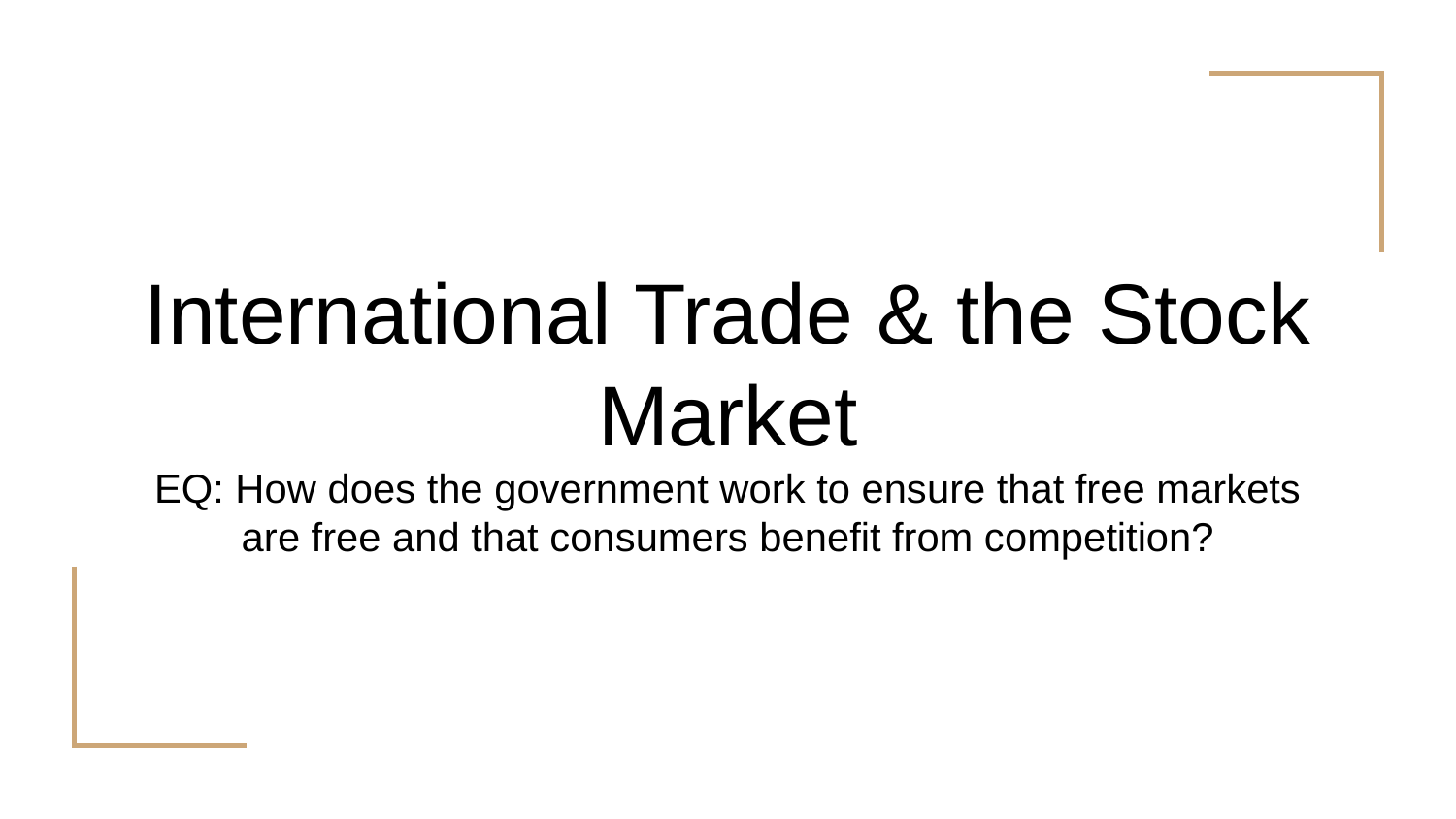

# International Trade & the Stock Market EQ: How does the government work to ensure that free markets are free and that consumers benefit from competition?